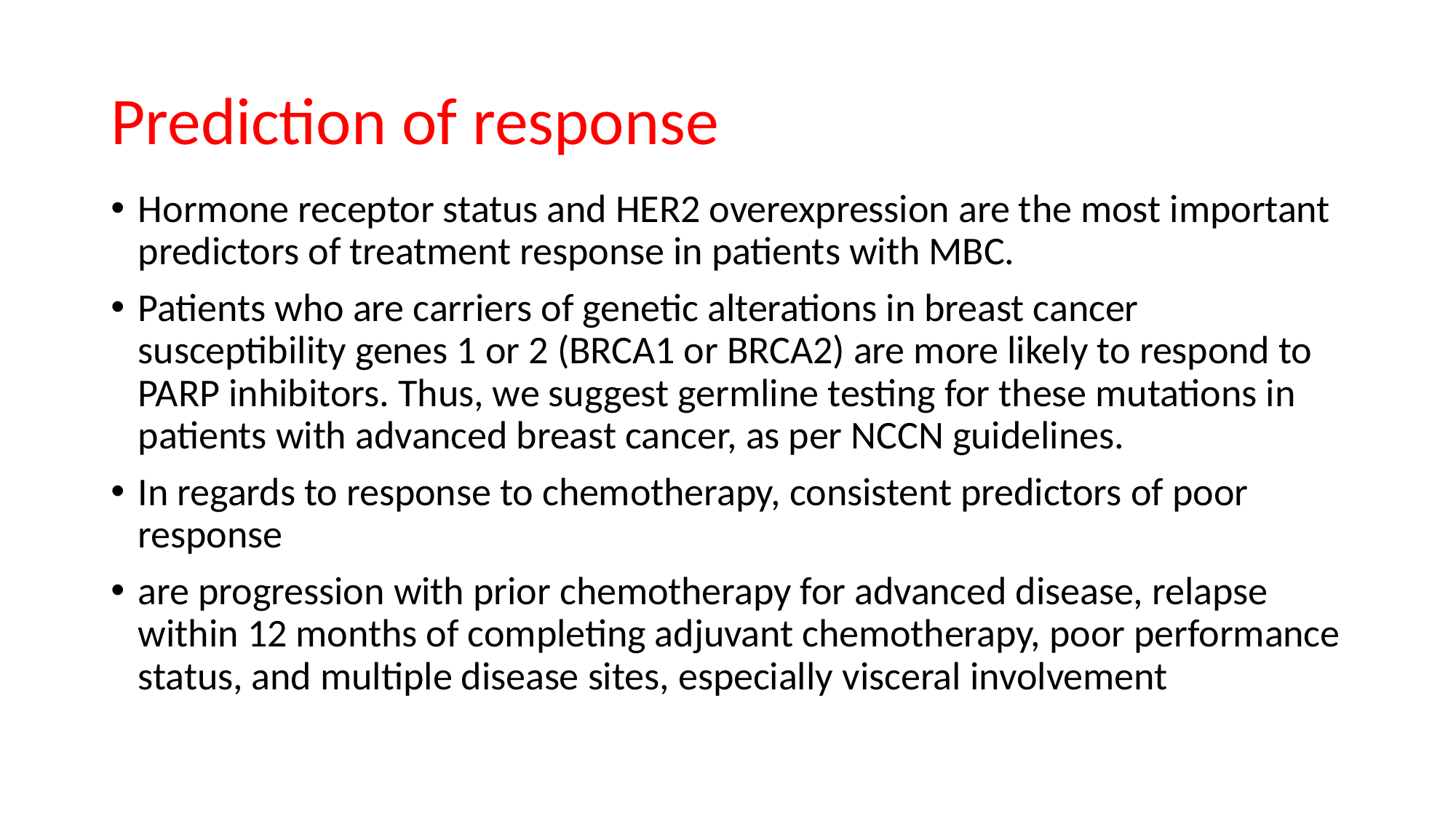

# Prediction of response
Hormone receptor status and HER2 overexpression are the most important predictors of treatment response in patients with MBC.
Patients who are carriers of genetic alterations in breast cancer susceptibility genes 1 or 2 (BRCA1 or BRCA2) are more likely to respond to PARP inhibitors. Thus, we suggest germline testing for these mutations in patients with advanced breast cancer, as per NCCN guidelines.
In regards to response to chemotherapy, consistent predictors of poor response
are progression with prior chemotherapy for advanced disease, relapse within 12 months of completing adjuvant chemotherapy, poor performance status, and multiple disease sites, especially visceral involvement